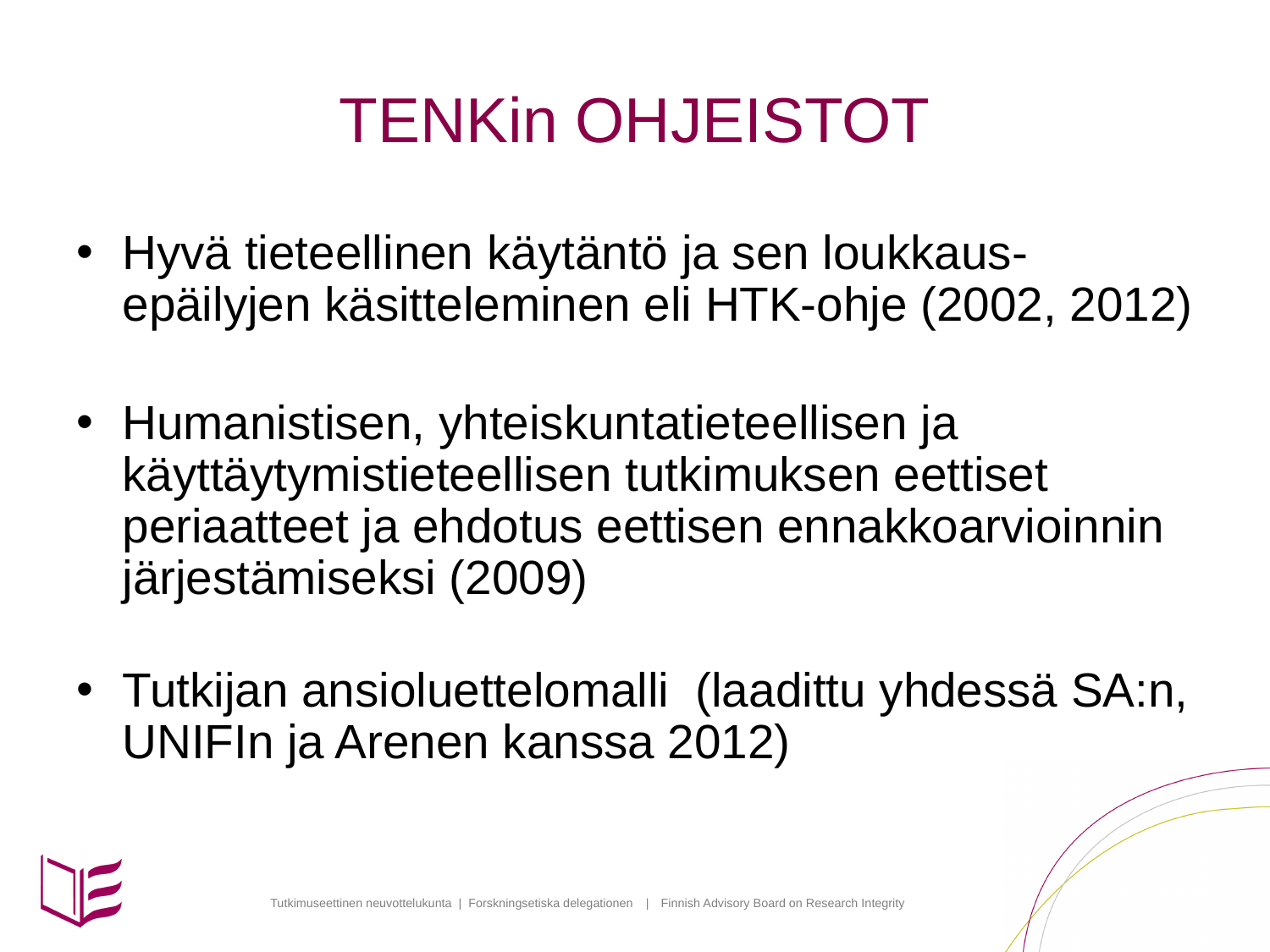

# TENKin OHJEISTOT
Hyvä tieteellinen käytäntö ja sen loukkaus-epäilyjen käsitteleminen eli HTK-ohje (2002, 2012)
Humanistisen, yhteiskuntatieteellisen ja käyttäytymistieteellisen tutkimuksen eettiset periaatteet ja ehdotus eettisen ennakkoarvioinnin järjestämiseksi (2009)
Tutkijan ansioluettelomalli  (laadittu yhdessä SA:n, UNIFIn ja Arenen kanssa 2012)